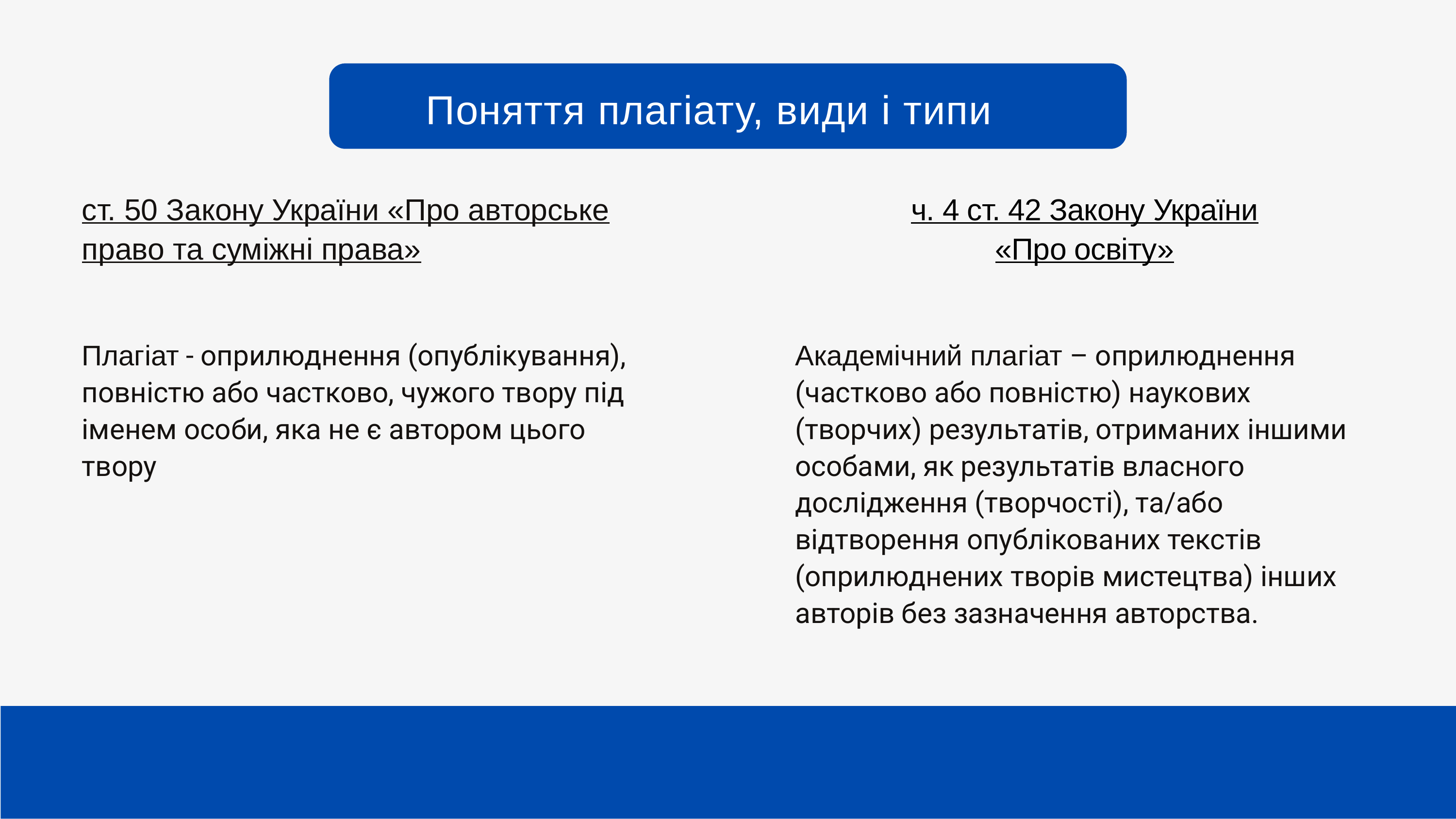

Поняття плагіату, види і типи
ст. 50 Закону України «Про авторське право та суміжні права»
ч. 4 ст. 42 Закону України
«Про освіту»
Плагіат - оприлюднення (опублікування), повністю або частково, чужого твору під іменем особи, яка не є автором цього твору
Академічний плагіат – оприлюднення (частково або повністю) наукових (творчих) результатів, отриманих іншими особами, як результатів власного дослідження (творчості), та/або відтворення опублікованих текстів (оприлюднених творів мистецтва) інших авторів без зазначення авторства.